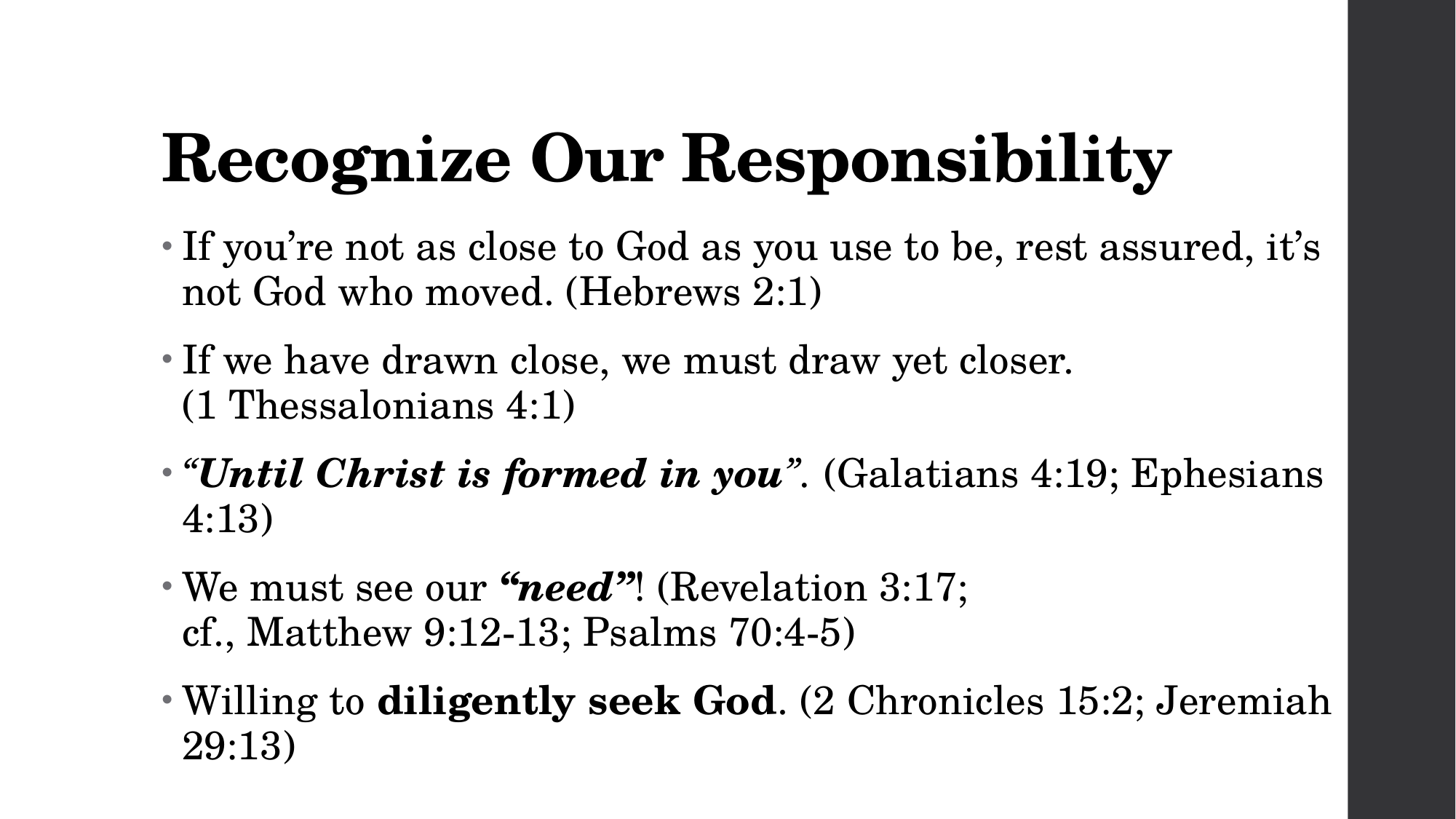

# Recognize Our Responsibility
If you’re not as close to God as you use to be, rest assured, it’s not God who moved. (Hebrews 2:1)
If we have drawn close, we must draw yet closer.
(1 Thessalonians 4:1)
“Until Christ is formed in you”. (Galatians 4:19; Ephesians 4:13)
We must see our “need”! (Revelation 3:17;
cf., Matthew 9:12-13; Psalms 70:4-5)
Willing to diligently seek God. (2 Chronicles 15:2; Jeremiah 29:13)